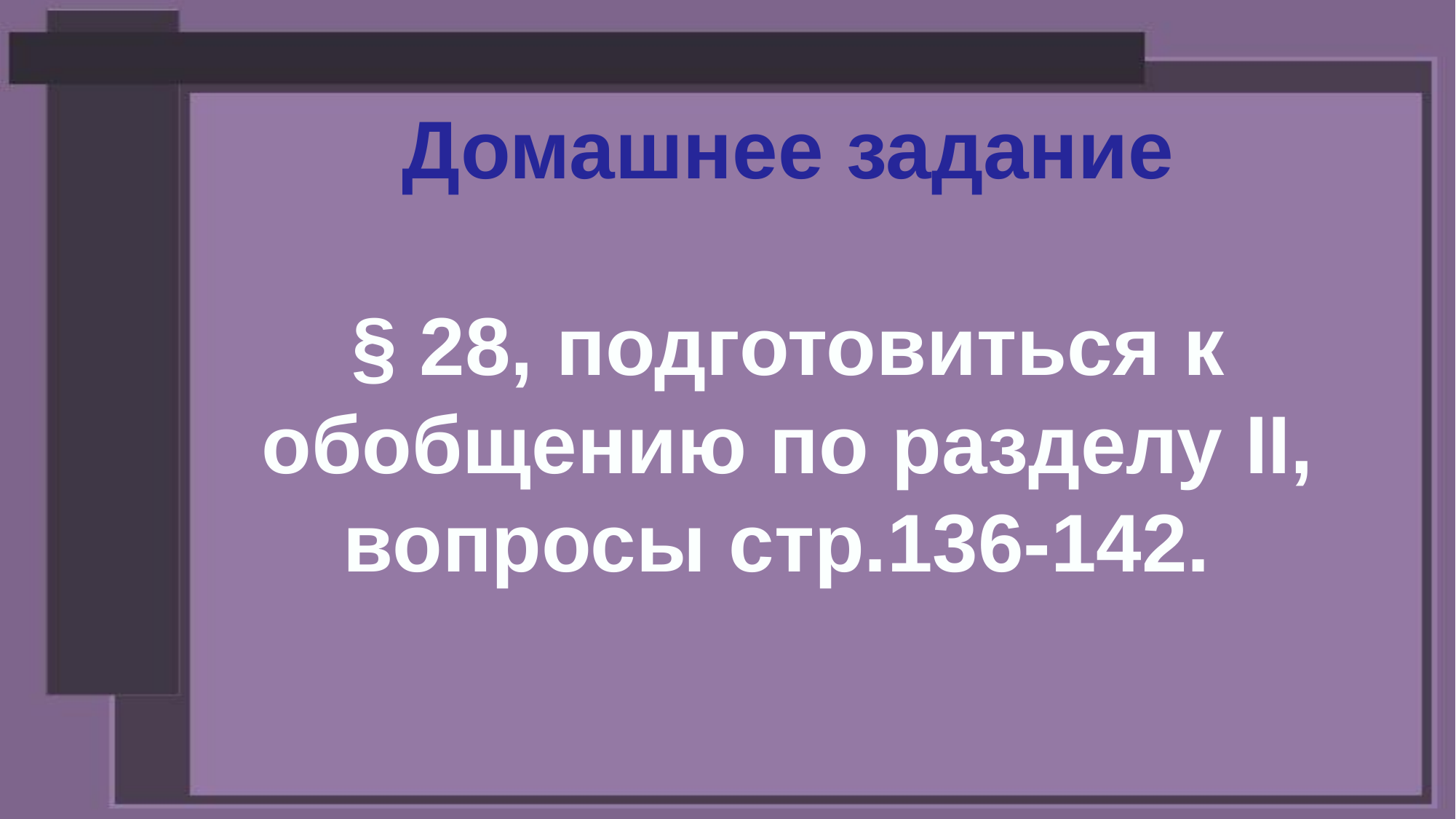

Домашнее задание

§ 28, подготовиться к обобщению по разделу II, вопросы стр.136-142.